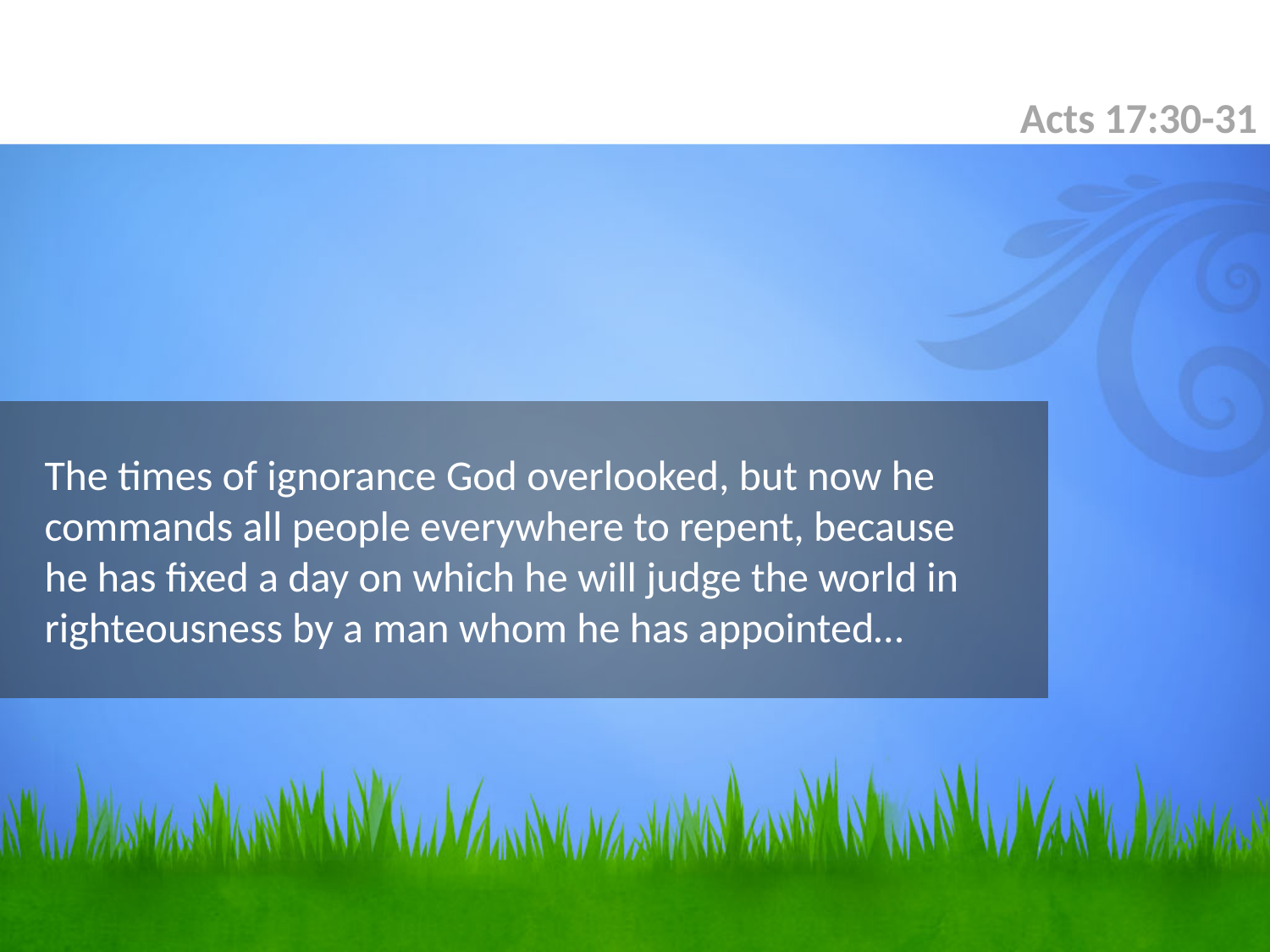

Acts 17:30-31

# The times of ignorance God overlooked, but now he commands all people everywhere to repent, because he has fixed a day on which he will judge the world in righteousness by a man whom he has appointed…